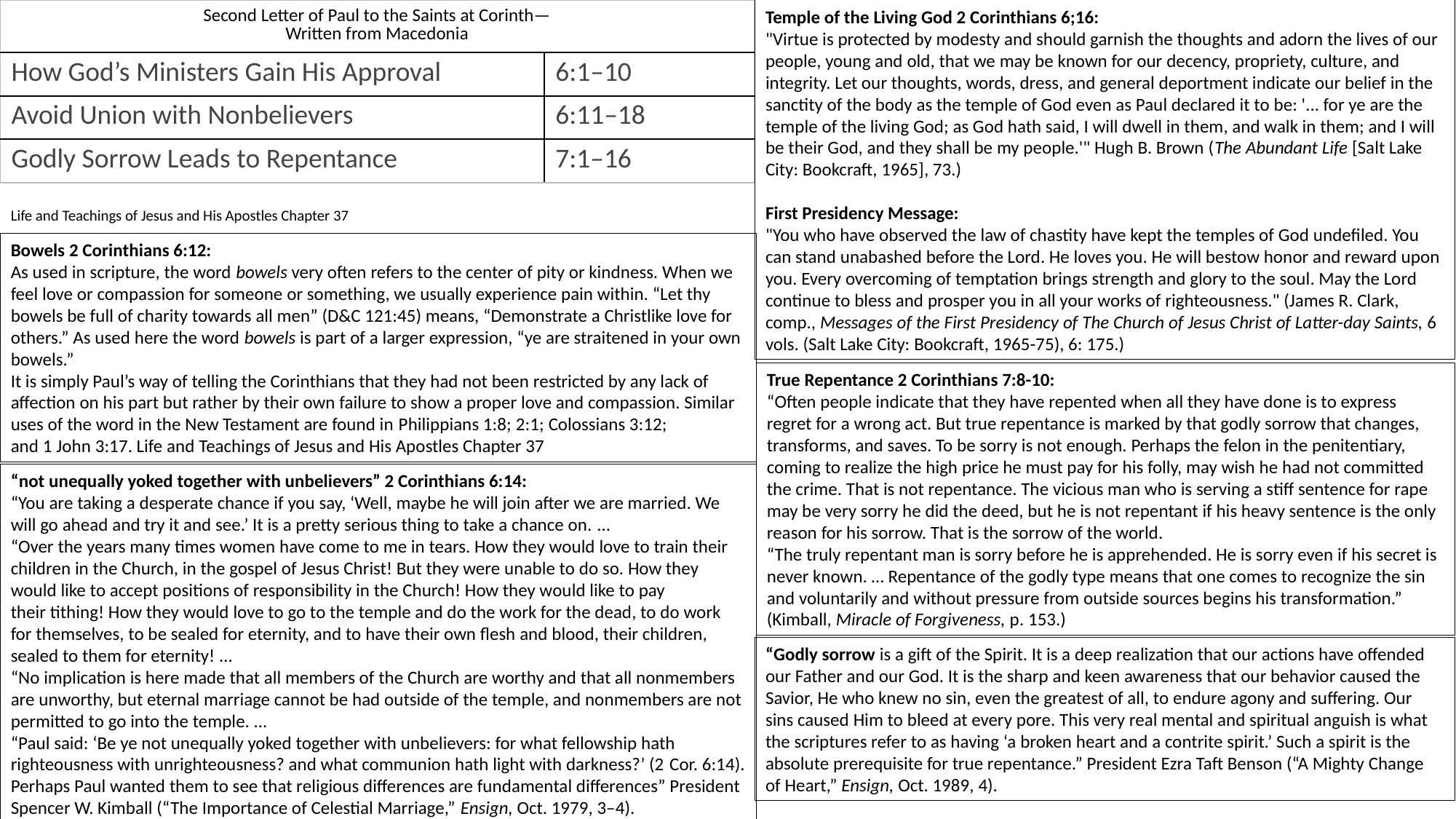

| Second Letter of Paul to the Saints at Corinth— Written from Macedonia |  |
| --- | --- |
| How God’s Ministers Gain His Approval | 6:1–10 |
| Avoid Union with Nonbelievers | 6:11–18 |
| Godly Sorrow Leads to Repentance | 7:1–16 |
Temple of the Living God 2 Corinthians 6;16:
"Virtue is protected by modesty and should garnish the thoughts and adorn the lives of our people, young and old, that we may be known for our decency, propriety, culture, and integrity. Let our thoughts, words, dress, and general deportment indicate our belief in the sanctity of the body as the temple of God even as Paul declared it to be: '... for ye are the temple of the living God; as God hath said, I will dwell in them, and walk in them; and I will be their God, and they shall be my people.'" Hugh B. Brown (The Abundant Life [Salt Lake City: Bookcraft, 1965], 73.)

First Presidency Message:
"You who have observed the law of chastity have kept the temples of God undefiled. You can stand unabashed before the Lord. He loves you. He will bestow honor and reward upon you. Every overcoming of temptation brings strength and glory to the soul. May the Lord continue to bless and prosper you in all your works of righteousness." (James R. Clark, comp., Messages of the First Presidency of The Church of Jesus Christ of Latter-day Saints, 6 vols. (Salt Lake City: Bookcraft, 1965-75), 6: 175.)
Life and Teachings of Jesus and His Apostles Chapter 37
Bowels 2 Corinthians 6:12:
As used in scripture, the word bowels very often refers to the center of pity or kindness. When we feel love or compassion for someone or something, we usually experience pain within. “Let thy bowels be full of charity towards all men” (D&C 121:45) means, “Demonstrate a Christlike love for others.” As used here the word bowels is part of a larger expression, “ye are straitened in your own bowels.”
It is simply Paul’s way of telling the Corinthians that they had not been restricted by any lack of affection on his part but rather by their own failure to show a proper love and compassion. Similar uses of the word in the New Testament are found in Philippians 1:8; 2:1; Colossians 3:12; and 1 John 3:17. Life and Teachings of Jesus and His Apostles Chapter 37
True Repentance 2 Corinthians 7:8-10:
“Often people indicate that they have repented when all they have done is to express regret for a wrong act. But true repentance is marked by that godly sorrow that changes, transforms, and saves. To be sorry is not enough. Perhaps the felon in the penitentiary, coming to realize the high price he must pay for his folly, may wish he had not committed the crime. That is not repentance. The vicious man who is serving a stiff sentence for rape may be very sorry he did the deed, but he is not repentant if his heavy sentence is the only reason for his sorrow. That is the sorrow of the world.
“The truly repentant man is sorry before he is apprehended. He is sorry even if his secret is never known. … Repentance of the godly type means that one comes to recognize the sin and voluntarily and without pressure from outside sources begins his transformation.” (Kimball, Miracle of Forgiveness, p. 153.)
“not unequally yoked together with unbelievers” 2 Corinthians 6:14:
“You are taking a desperate chance if you say, ‘Well, maybe he will join after we are married. We will go ahead and try it and see.’ It is a pretty serious thing to take a chance on. …
“Over the years many times women have come to me in tears. How they would love to train their children in the Church, in the gospel of Jesus Christ! But they were unable to do so. How they would like to accept positions of responsibility in the Church! How they would like to pay their tithing! How they would love to go to the temple and do the work for the dead, to do work for themselves, to be sealed for eternity, and to have their own flesh and blood, their children, sealed to them for eternity! …
“No implication is here made that all members of the Church are worthy and that all nonmembers are unworthy, but eternal marriage cannot be had outside of the temple, and nonmembers are not permitted to go into the temple. …
“Paul said: ‘Be ye not unequally yoked together with unbelievers: for what fellowship hath righteousness with unrighteousness? and what communion hath light with darkness?’ (2 Cor. 6:14). Perhaps Paul wanted them to see that religious differences are fundamental differences” President Spencer W. Kimball (“The Importance of Celestial Marriage,” Ensign, Oct. 1979, 3–4).
“Godly sorrow is a gift of the Spirit. It is a deep realization that our actions have offended our Father and our God. It is the sharp and keen awareness that our behavior caused the Savior, He who knew no sin, even the greatest of all, to endure agony and suffering. Our sins caused Him to bleed at every pore. This very real mental and spiritual anguish is what the scriptures refer to as having ‘a broken heart and a contrite spirit.’ Such a spirit is the absolute prerequisite for true repentance.” President Ezra Taft Benson (“A Mighty Change of Heart,” Ensign, Oct. 1989, 4).